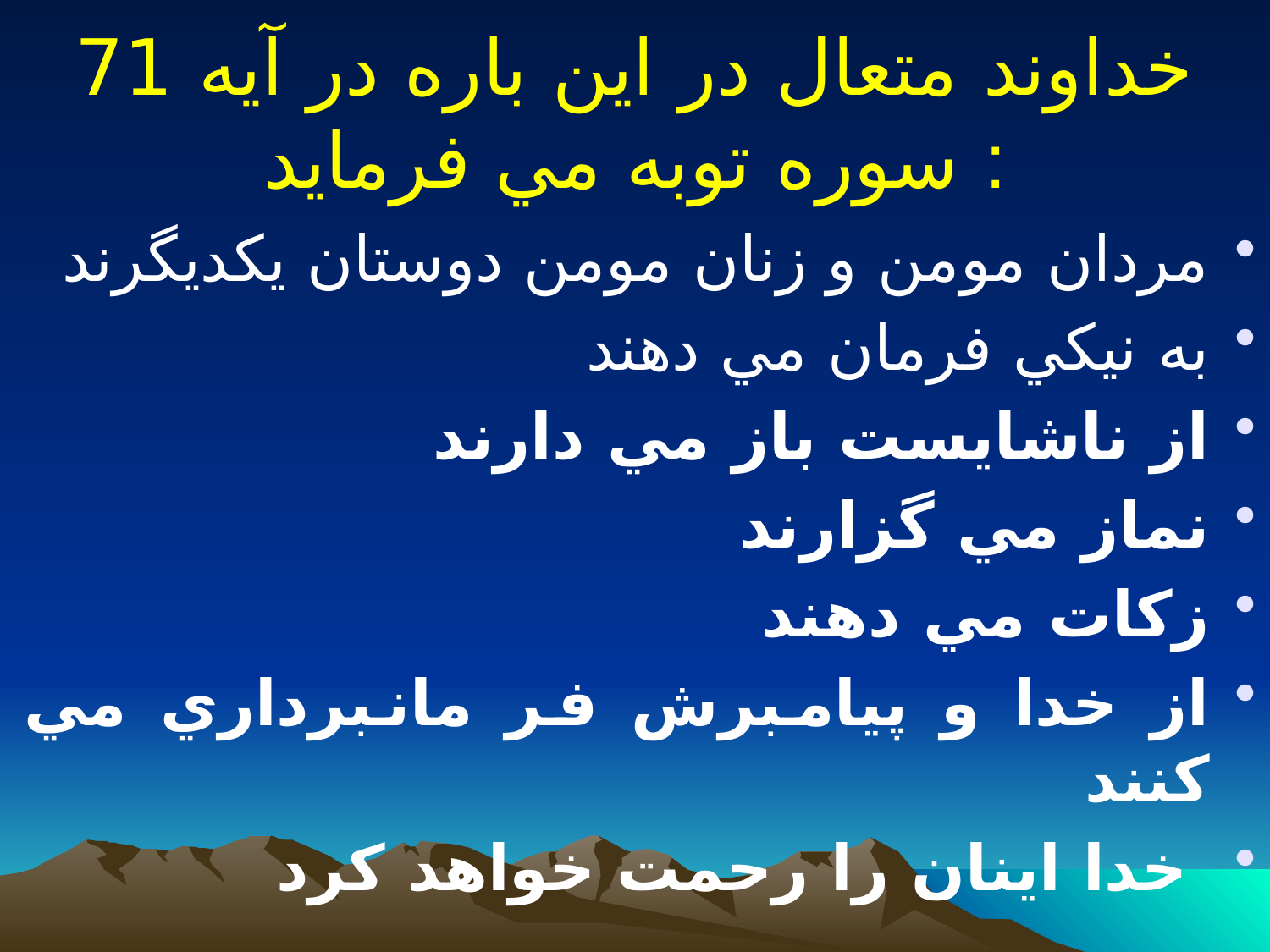

# خداوند متعال در اين باره در آيه 71 سوره توبه مي فرمايد :
مردان مومن و زنان مومن دوستان يكديگرند
به نيكي فرمان مي دهند
از ناشايست باز مي دارند
نماز مي گزارند
زكات مي دهند
از خدا و پيامبرش فر مانبرداري مي كنند
 خدا اينان را رحمت خواهد كرد